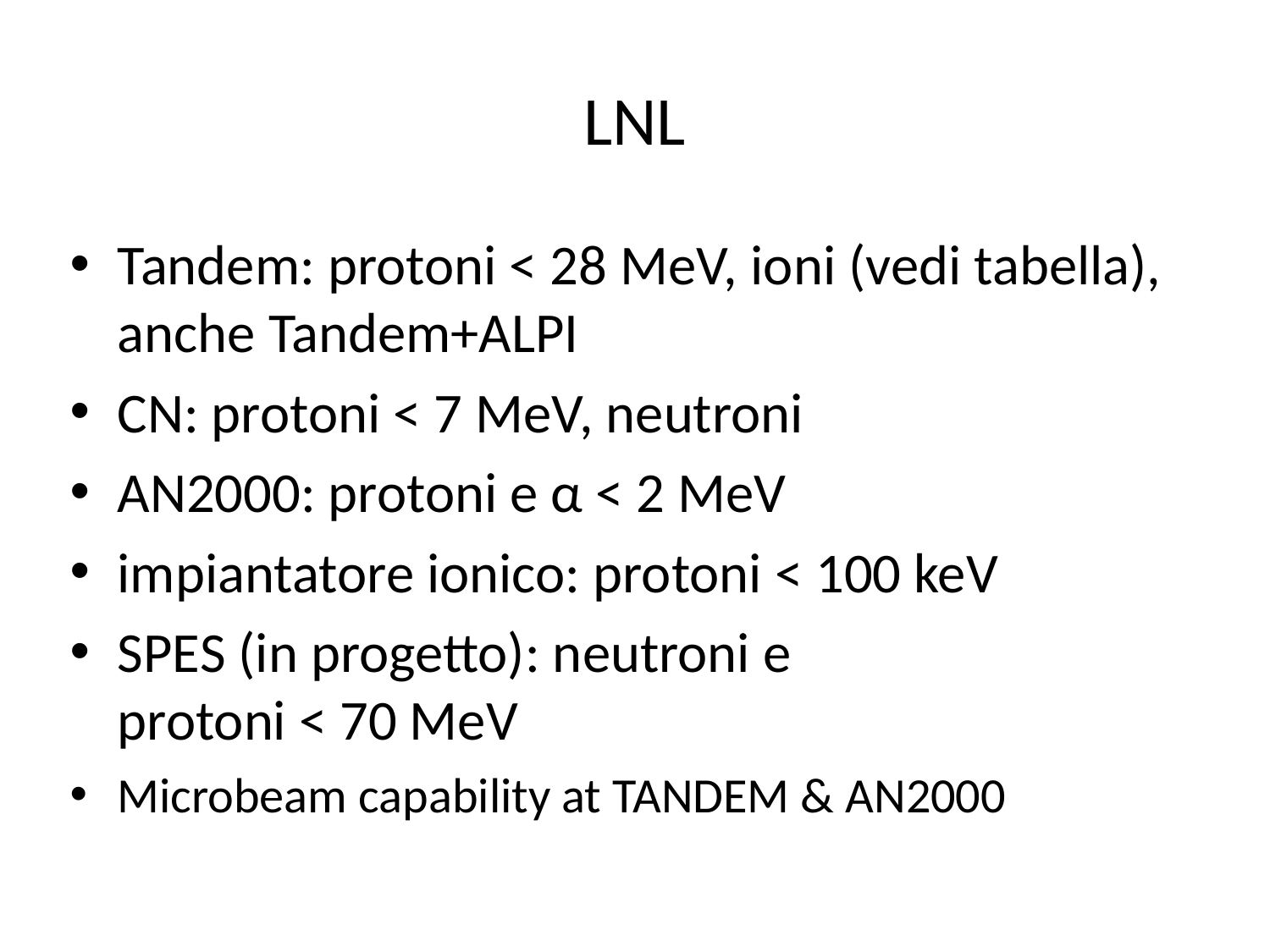

# LNL
Tandem: protoni < 28 MeV, ioni (vedi tabella), anche Tandem+ALPI
CN: protoni < 7 MeV, neutroni
AN2000: protoni e α < 2 MeV
impiantatore ionico: protoni < 100 keV
SPES (in progetto): neutroni e
protoni < 70 MeV
Microbeam capability at TANDEM & AN2000